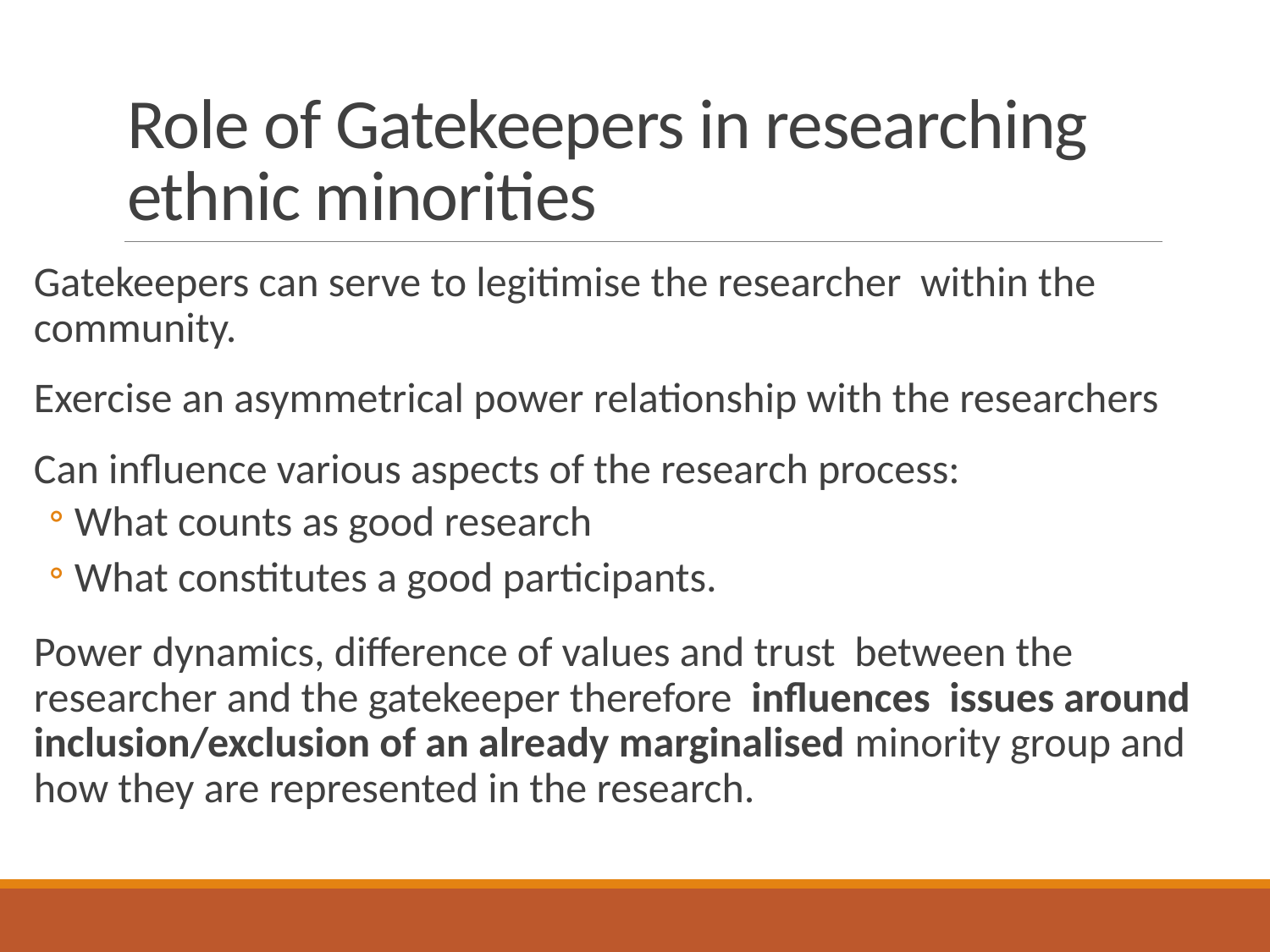

# Role of Gatekeepers in researching ethnic minorities
Gatekeepers can serve to legitimise the researcher  within the community.
Exercise an asymmetrical power relationship with the researchers
Can influence various aspects of the research process:
What counts as good research
What constitutes a good participants.
Power dynamics, difference of values and trust  between the researcher and the gatekeeper therefore  influences  issues around inclusion/exclusion of an already marginalised minority group and how they are represented in the research.